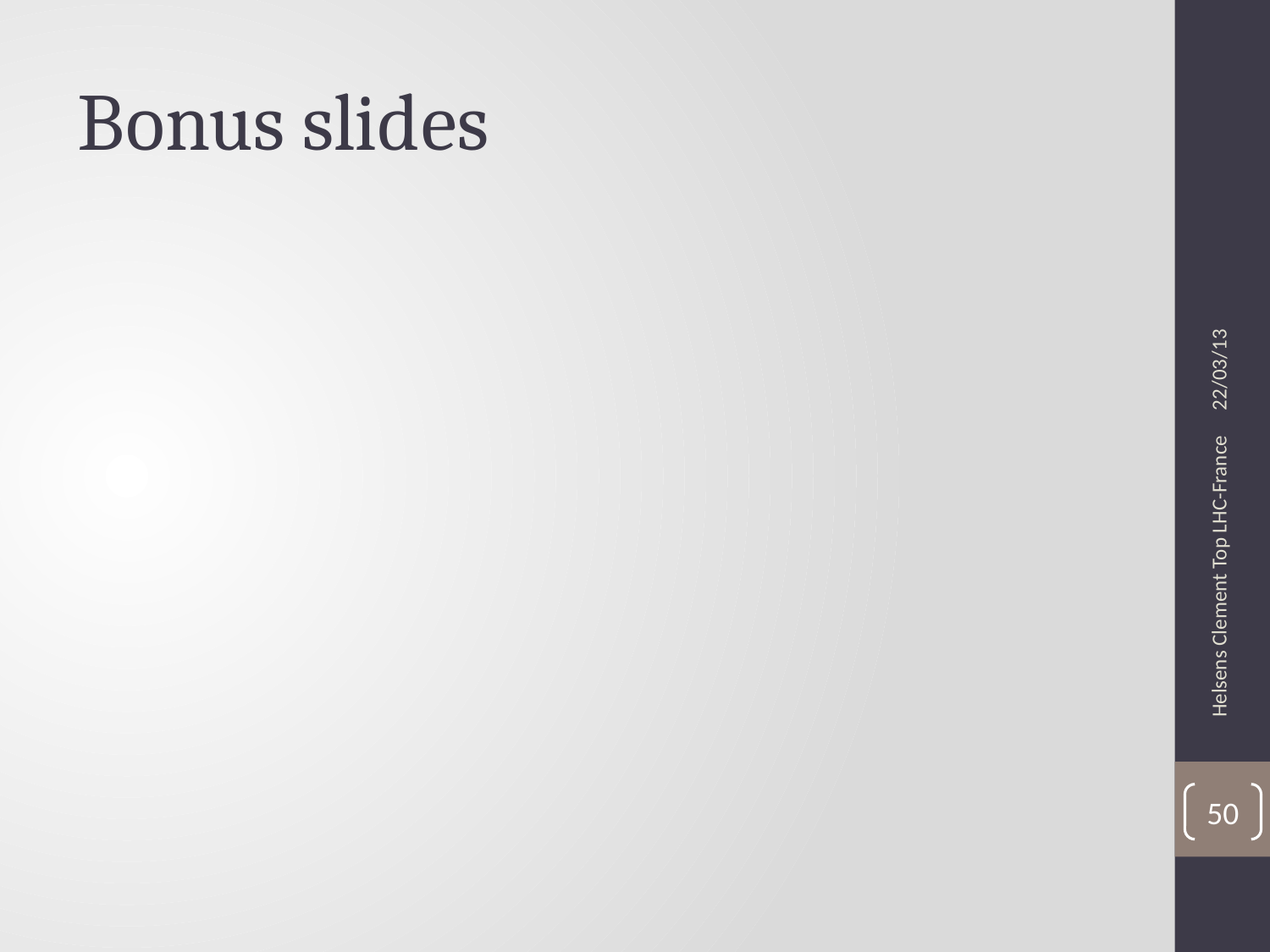

# Bonus slides
22/03/13
Helsens Clement Top LHC-France
50